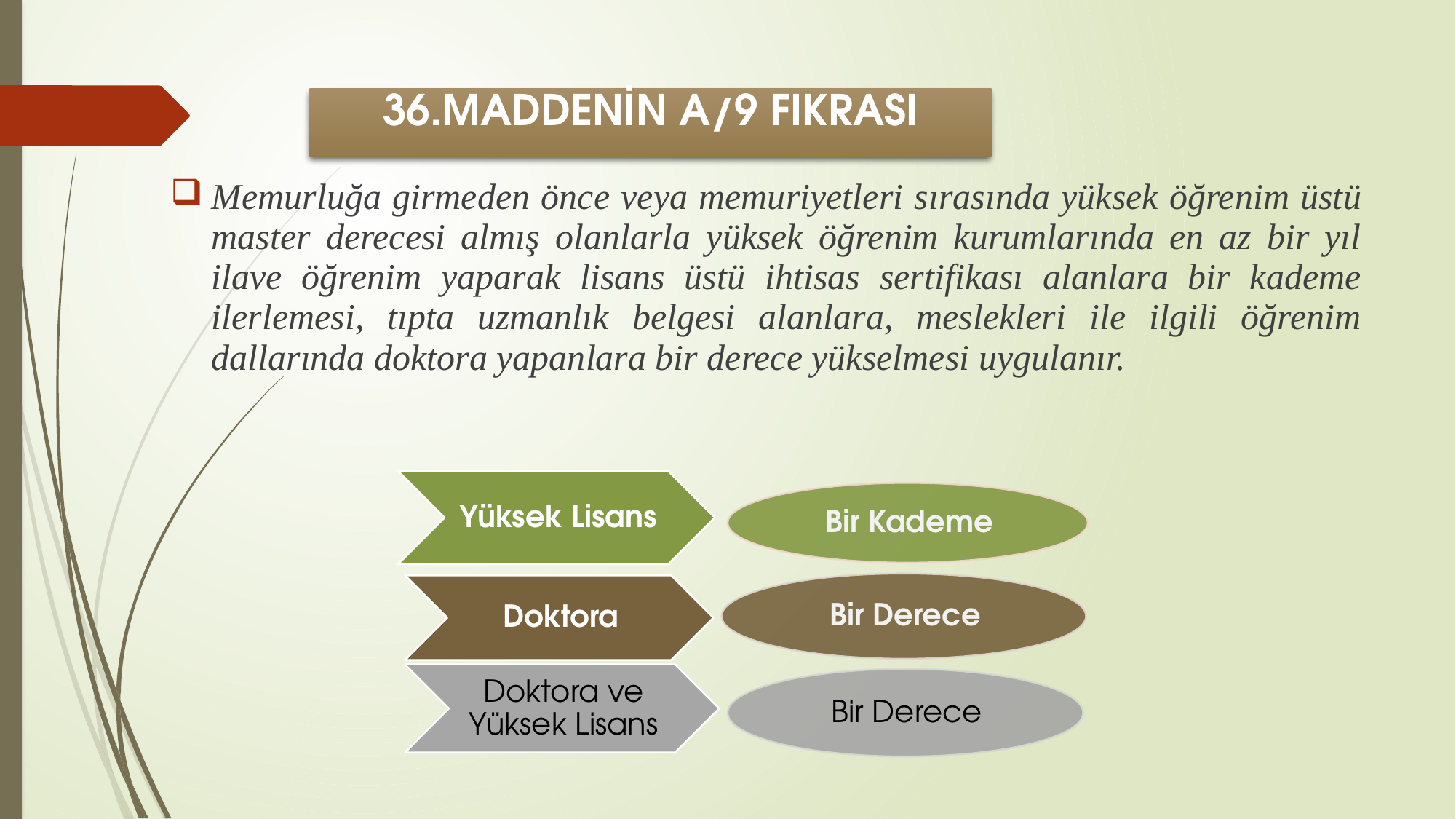

# 36.MADDENİN A/9 FIKRASI
Memurluğa girmeden önce veya memuriyetleri sırasında yüksek öğrenim üstü master derecesi almış olanlarla yüksek öğrenim kurumlarında en az bir yıl ilave öğrenim yaparak lisans üstü ihtisas sertifikası alanlara bir kademe ilerlemesi, tıpta uzmanlık belgesi alanlara, meslekleri ile ilgili öğrenim dallarında doktora yapanlara bir derece yükselmesi uygulanır.

Yüksek Lisans
Bir Kademe
Doktora
Bir Derece
Doktora ve Yüksek Lisans
Bir Derece